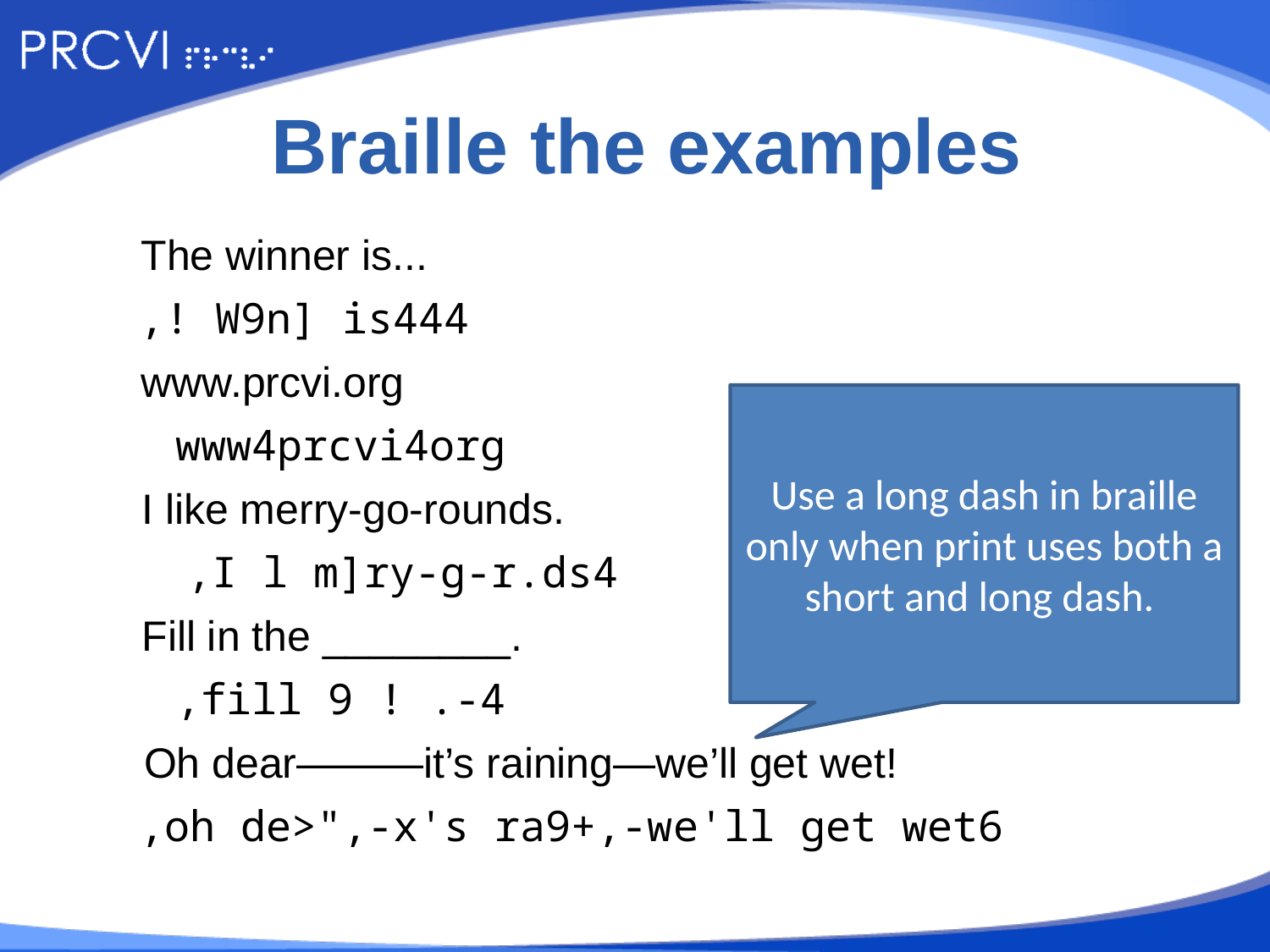

# Braille the examples
The winner is...
,! W9n] is444
www.prcvi.org
Use a long dash in braille only when print uses both a short and long dash.
www4prcvi4org
I like merry-go-rounds.
,I l m]ry-g-r.ds4
Fill in the ________.
,fill 9 ! .-4
Oh dear———it’s raining—we’ll get wet!
,oh de>",-x's ra9+,-we'll get wet6